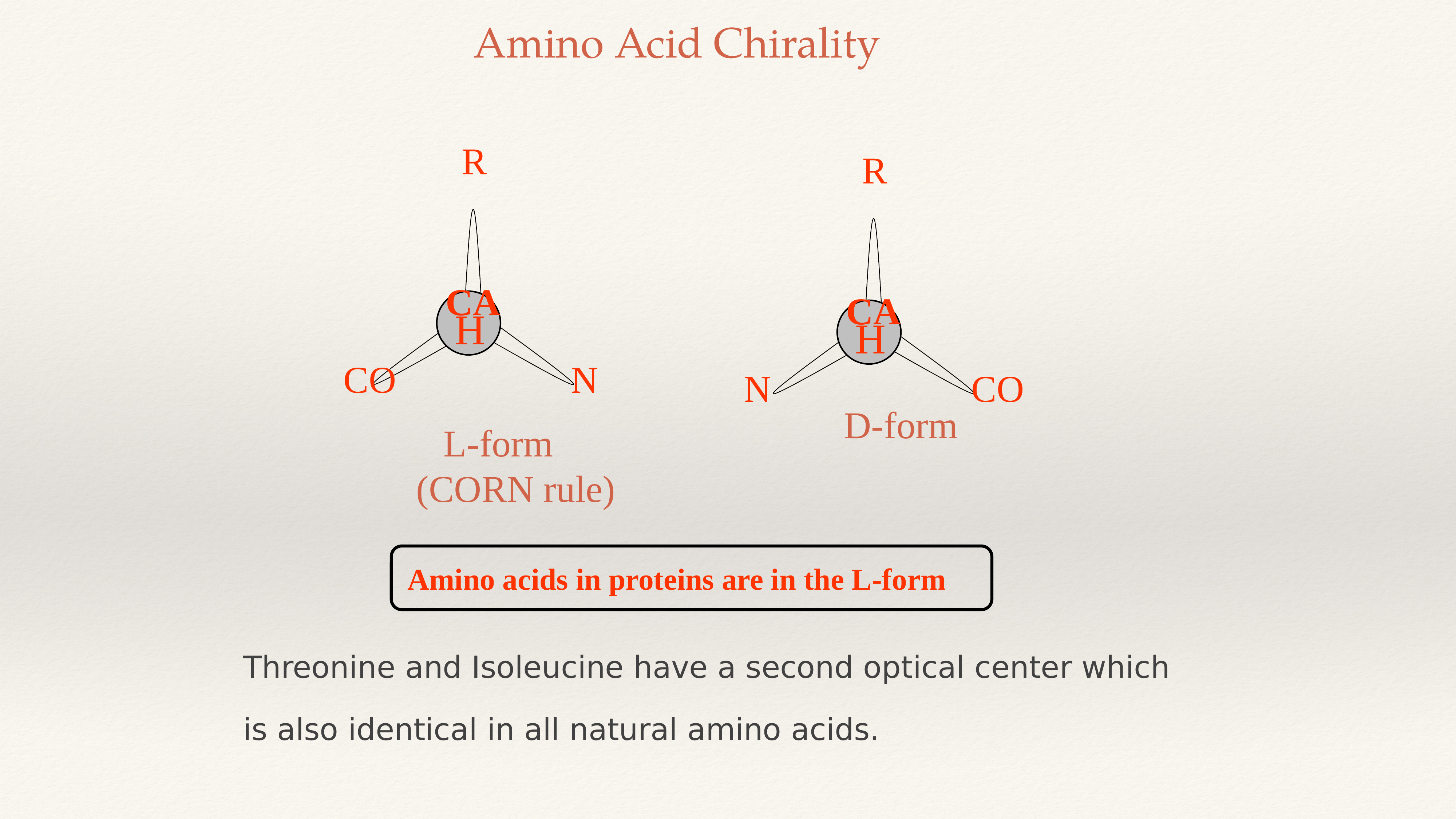

Amino Acid Chirality
R
R

CA
CA

H

H
CO
N
N
CO
D-form
L-form
(CORN rule)

Amino acids in proteins are in the L-form
Threonine and Isoleucine have a second optical center which
is also identical in all natural amino acids.